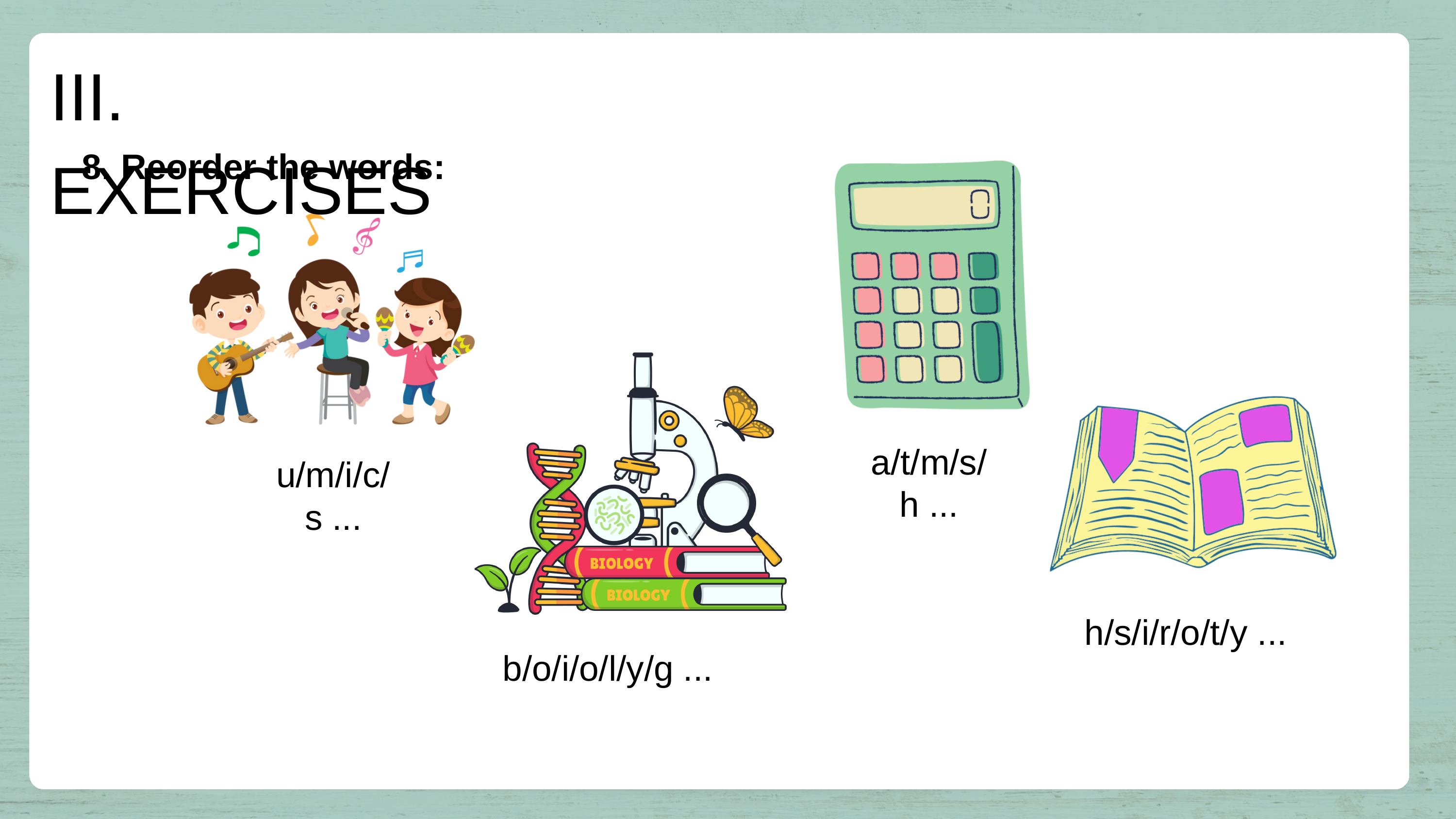

III. EXERCISES
8. Reorder the words:

a/t/m/s/h ...
u/m/i/c/s ...
h/s/i/r/o/t/y ...
b/o/i/o/l/y/g ...